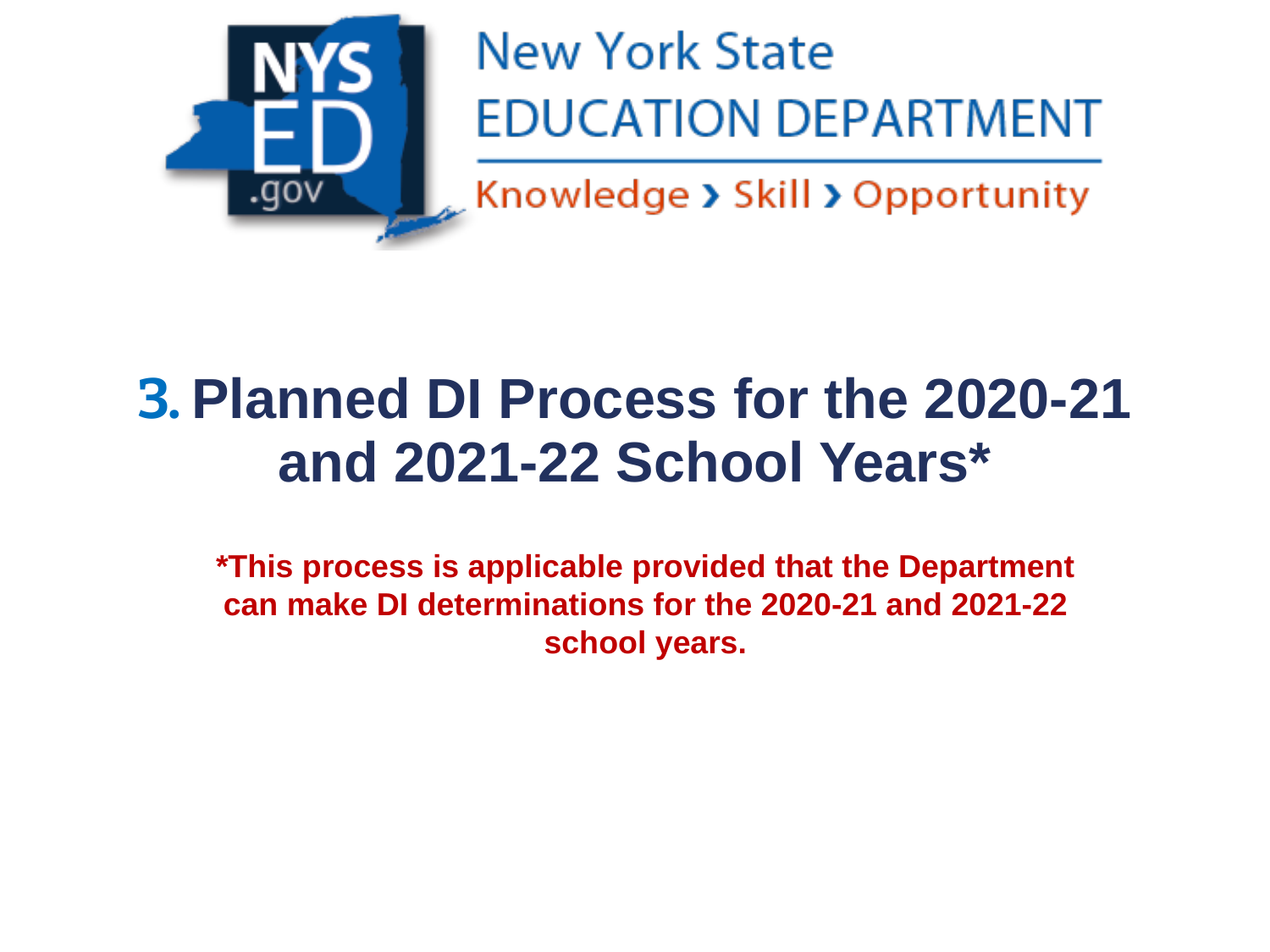

# 3. Planned DI Process for the 2020-21 and 2021-22 School Years*
*This process is applicable provided that the Department can make DI determinations for the 2020-21 and 2021-22 school years.